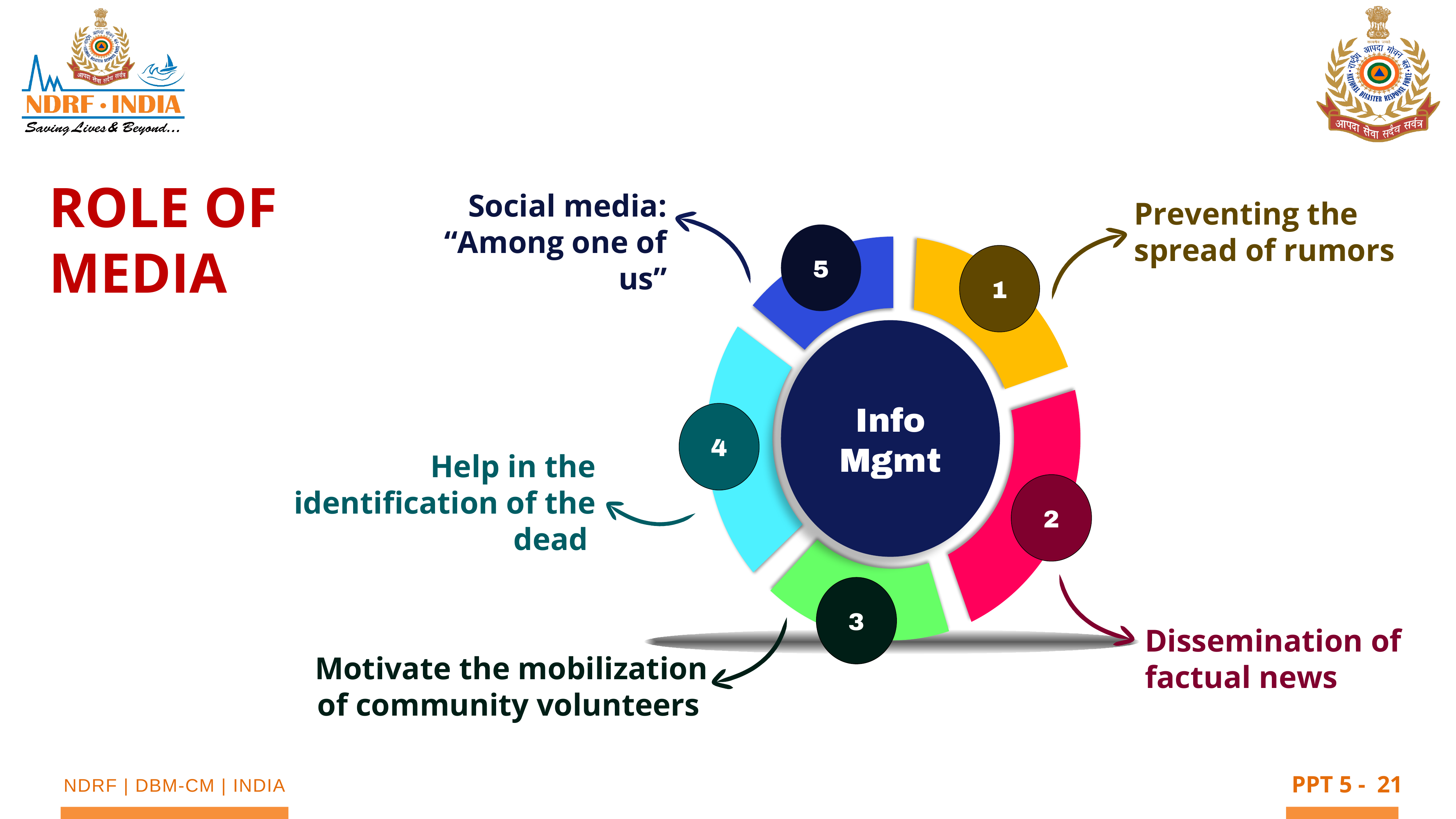

Role of Media
Social media: “Among one of us”

Preventing the spread of rumors

5

1
Info Mgmt

4

2
Help in the identification of the dead

3

Dissemination of factual news

Motivate the mobilization of community volunteers
21